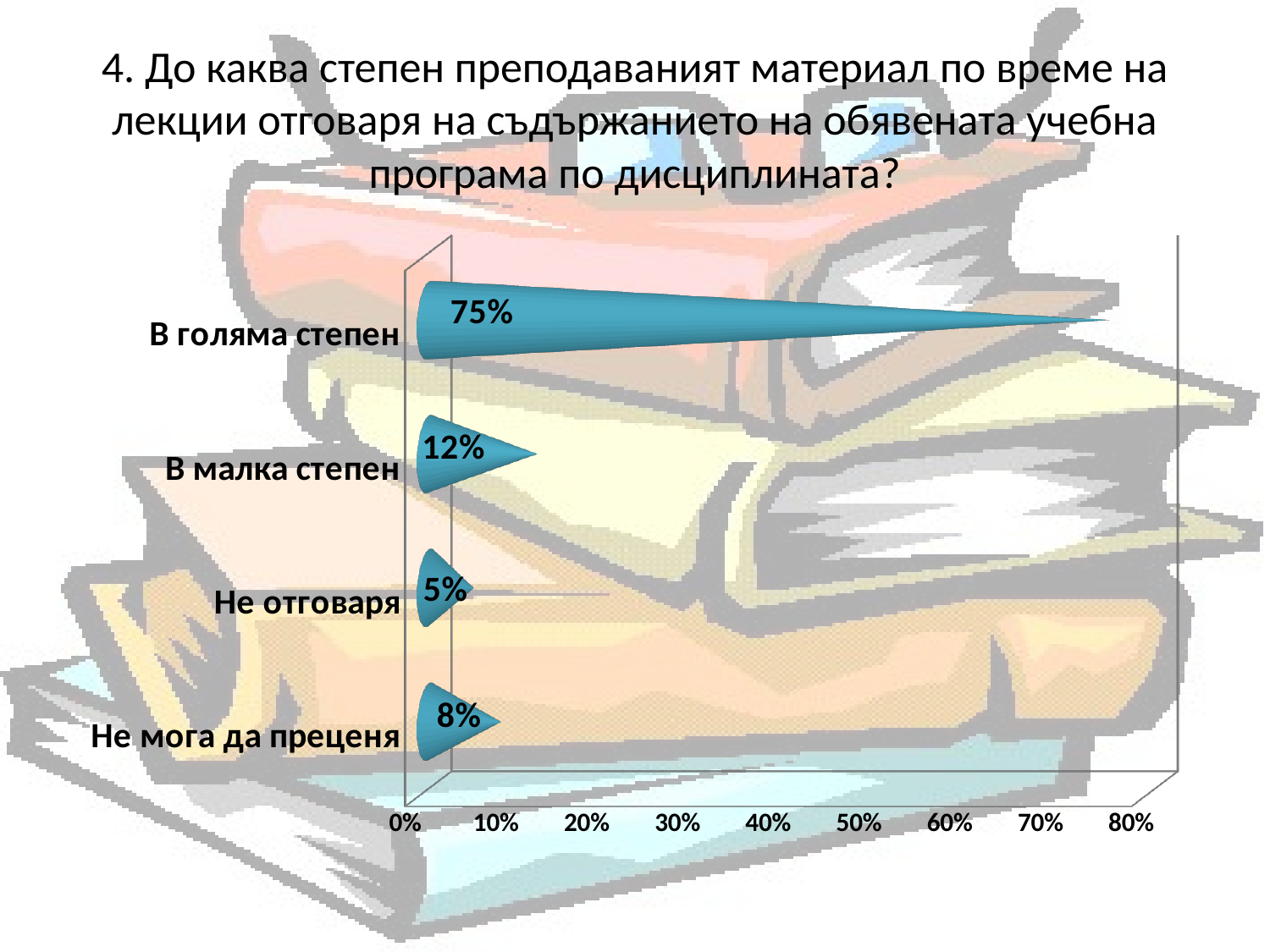

# 4. До каква степен преподаваният материал по време на лекции отговаря на съдържанието на обявената учебна програма по дисциплината?

[unsupported chart]